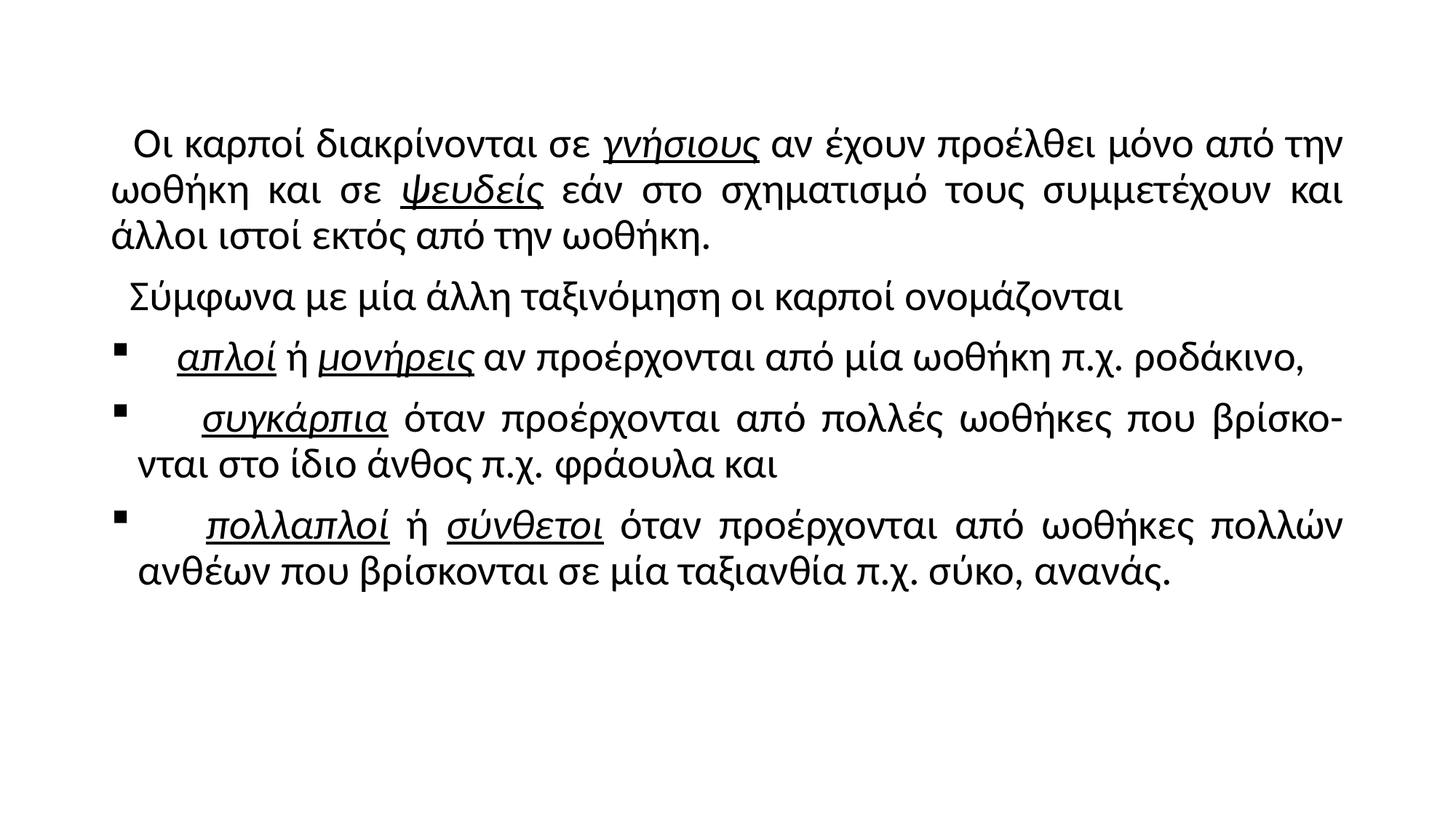

Οι καρποί διακρίνονται σε γνήσιους αν έχουν προέλθει μόνο από την ωοθήκη και σε ψευδείς εάν στο σχηματισμό τους συμμετέχουν και άλλοι ιστοί εκτός από την ωοθήκη.
  Σύμφωνα με μία άλλη ταξινόμηση οι καρποί ονομάζονται
    απλοί ή μονήρεις αν προέρχονται από μία ωοθήκη π.χ. ροδάκινο,
    συγκάρπια όταν προέρχονται από πολλές ωοθήκες που βρίσκο-νται στο ίδιο άνθος π.χ. φράουλα και
    πολλαπλοί ή σύνθετοι όταν προέρχονται από ωοθήκες πολλών ανθέων που βρίσκονται σε μία ταξιανθία π.χ. σύκο, ανανάς.